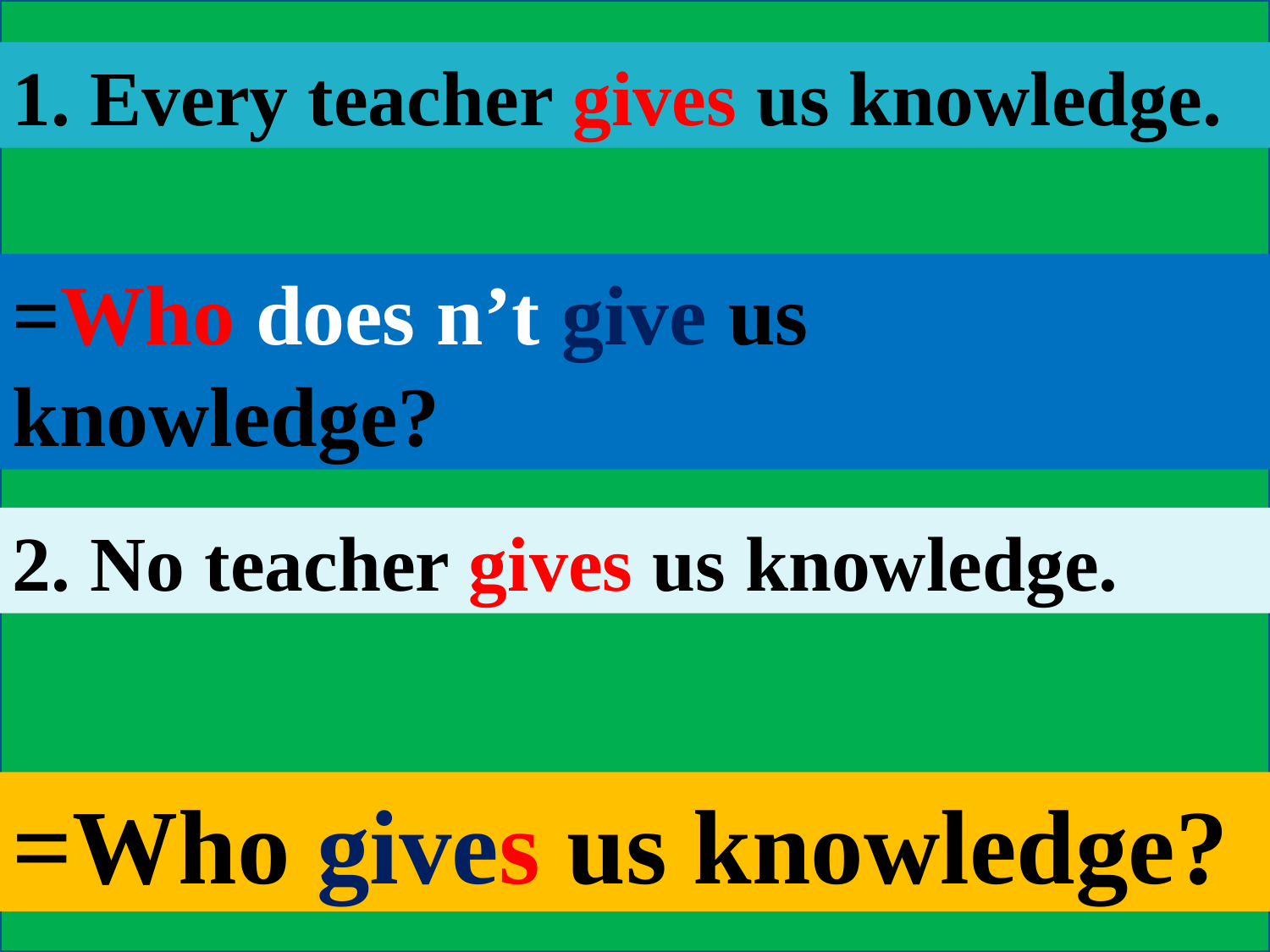

1. Every teacher gives us knowledge.
=Who does n’t give us knowledge?
2. No teacher gives us knowledge.
=Who gives us knowledge?